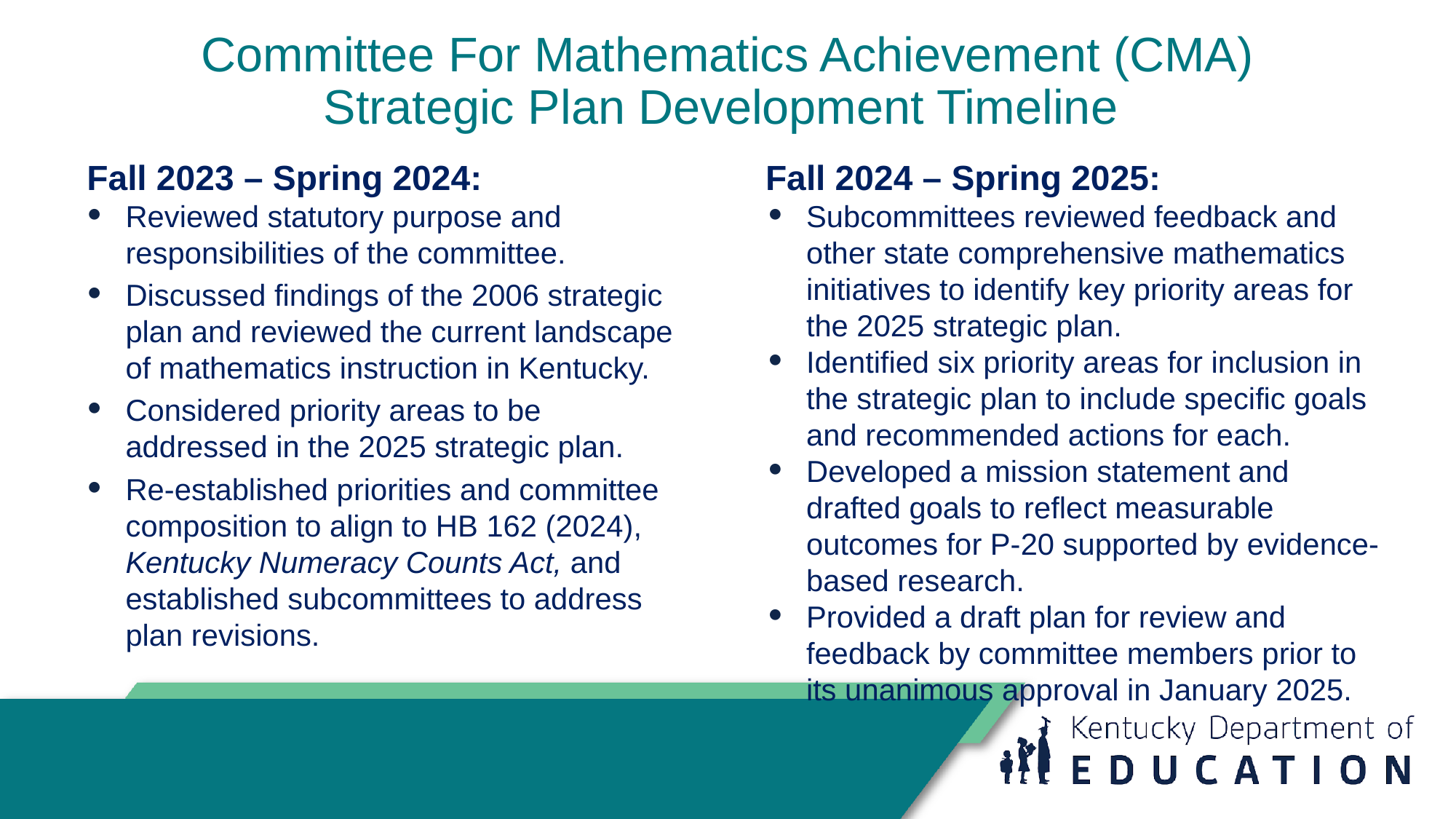

# Committee For Mathematics Achievement (CMA) Strategic Plan Development Timeline
Fall 2023 – Spring 2024:
Reviewed statutory purpose and responsibilities of the committee.
Discussed findings of the 2006 strategic plan and reviewed the current landscape of mathematics instruction in Kentucky.
Considered priority areas to be addressed in the 2025 strategic plan.
Re-established priorities and committee composition to align to HB 162 (2024), Kentucky Numeracy Counts Act, and established subcommittees to address plan revisions.

Fall 2024 – Spring 2025:
Subcommittees reviewed feedback and other state comprehensive mathematics initiatives to identify key priority areas for the 2025 strategic plan.
Identified six priority areas for inclusion in the strategic plan to include specific goals and recommended actions for each.
Developed a mission statement and drafted goals to reflect measurable outcomes for P-20 supported by evidence-based research.
Provided a draft plan for review and feedback by committee members prior to its unanimous approval in January 2025.